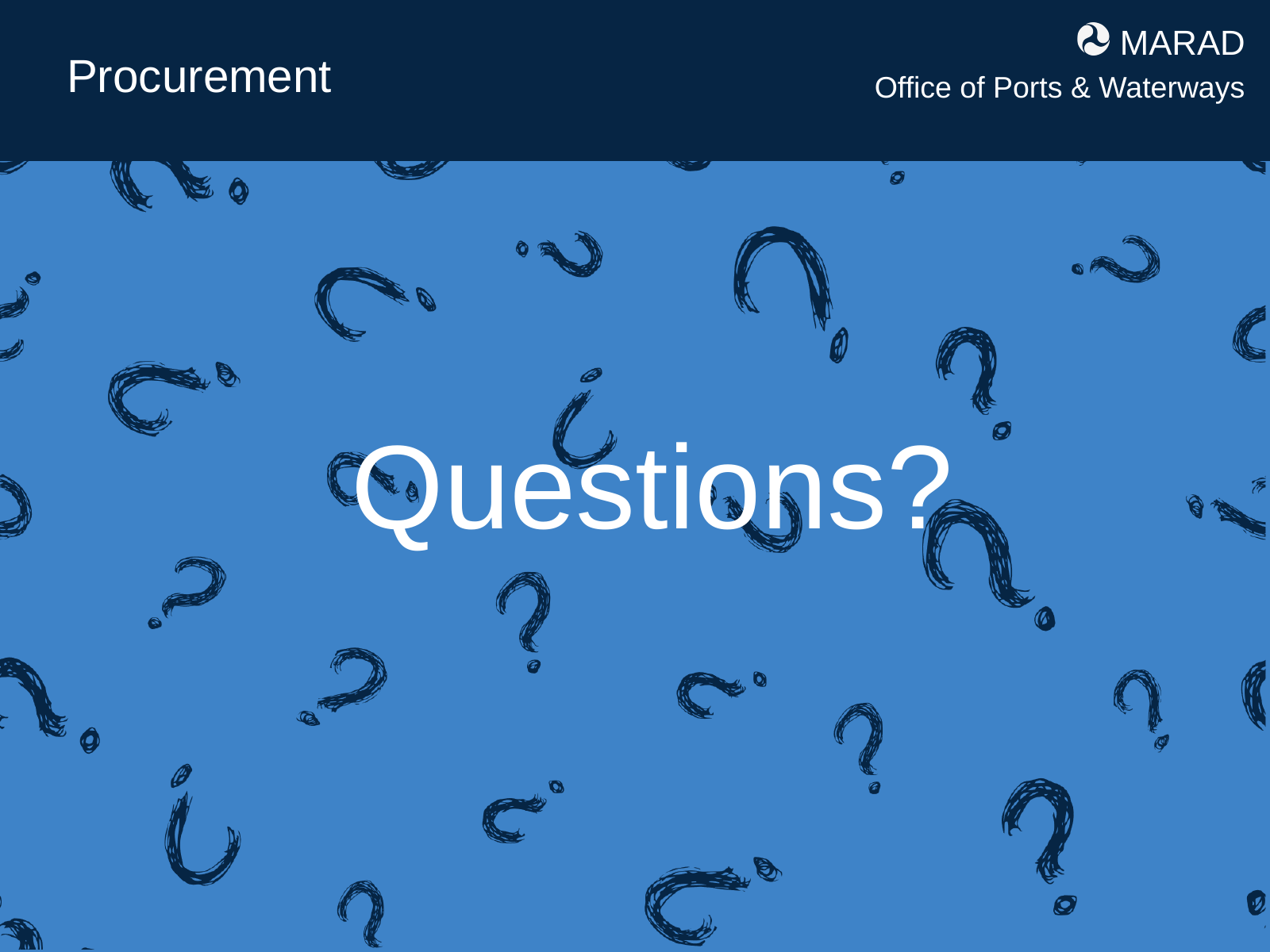

MARAD
Office of Ports & Waterways

Procurement

Questions?